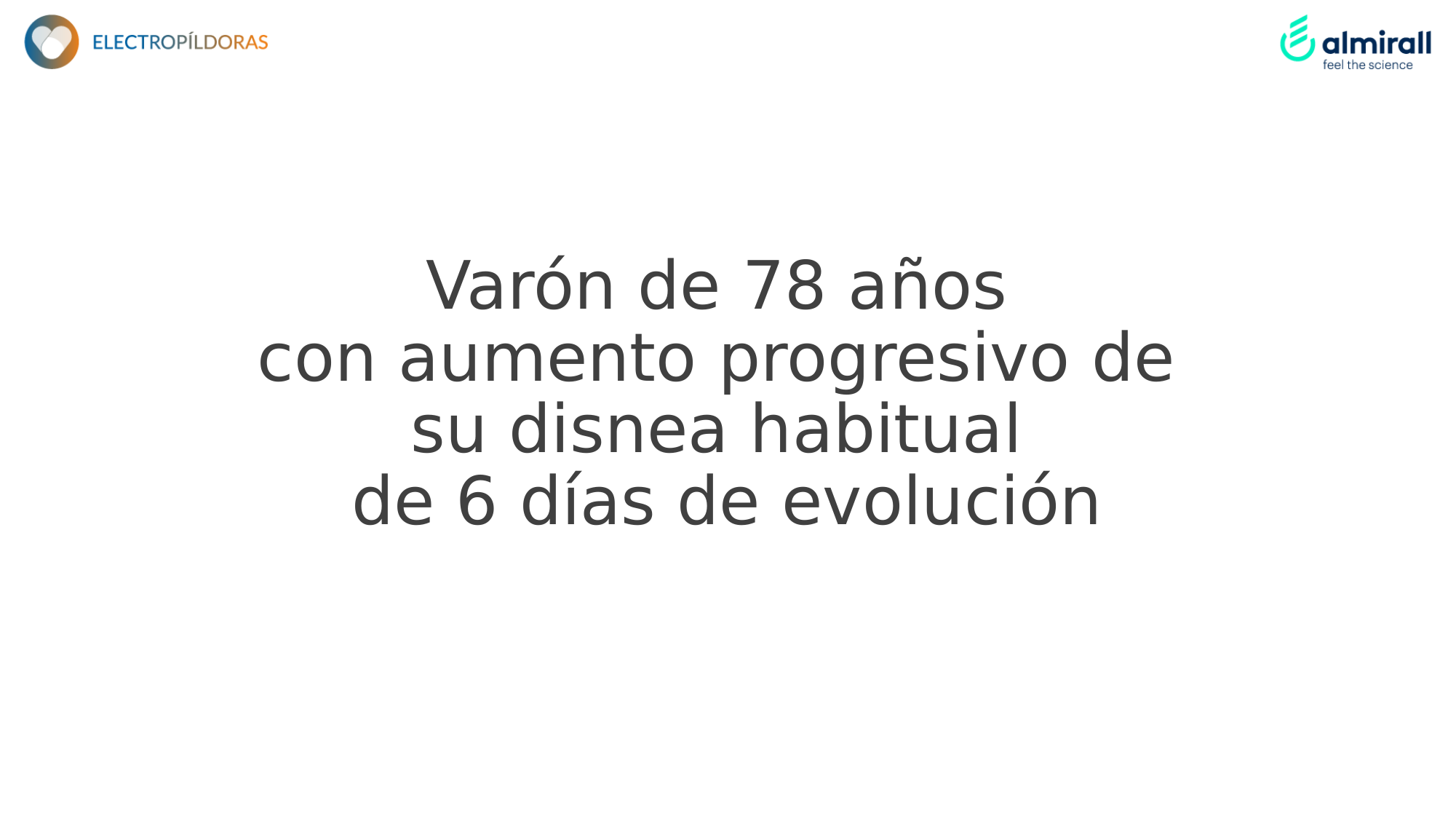

Varón de 78 años
con aumento progresivo de
su disnea habitual
de 6 días de evolución